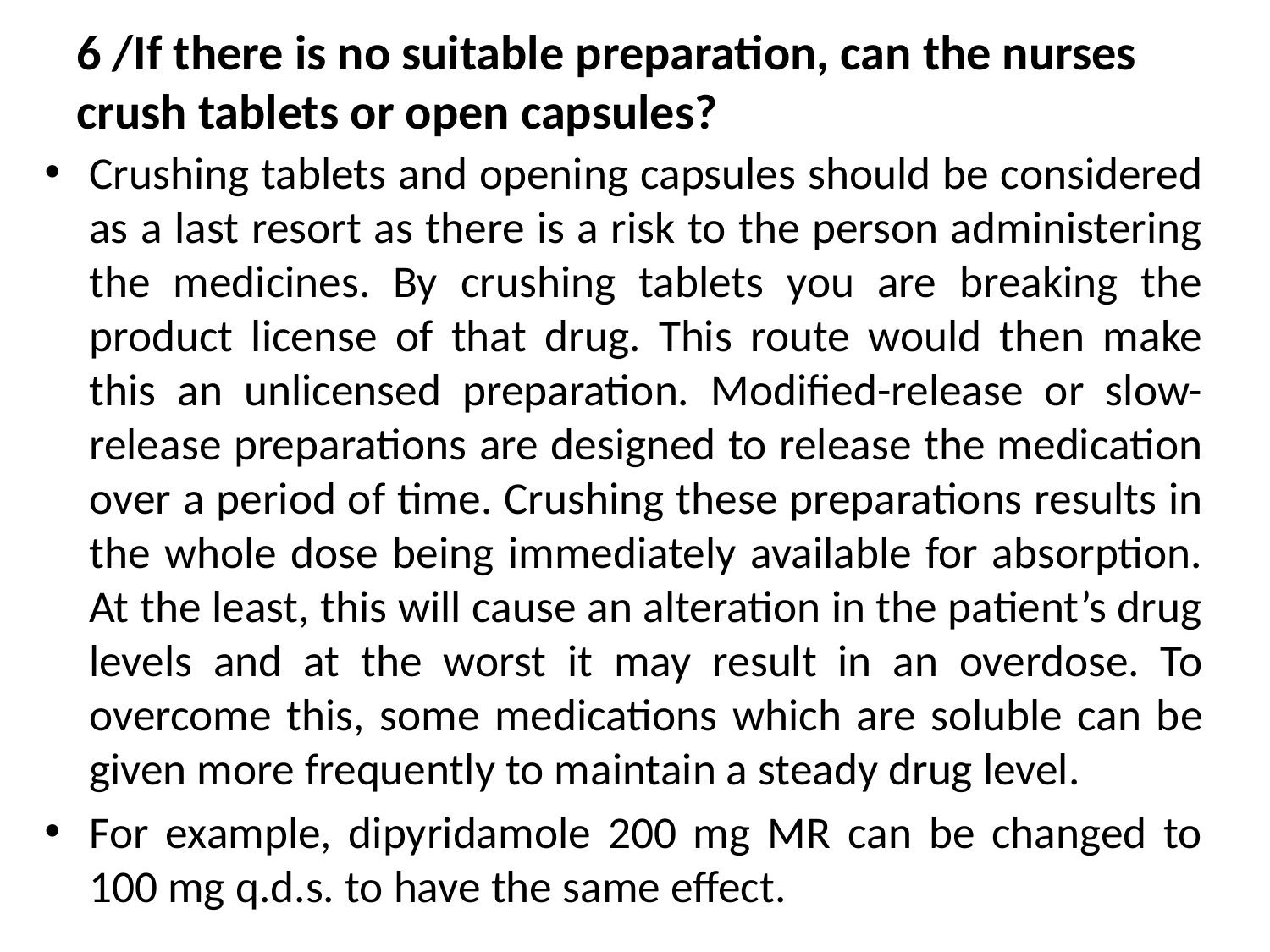

# 6 /If there is no suitable preparation, can the nurses crush tablets or open capsules?
Crushing tablets and opening capsules should be considered as a last resort as there is a risk to the person administering the medicines. By crushing tablets you are breaking the product license of that drug. This route would then make this an unlicensed preparation. Modified-release or slow-release preparations are designed to release the medication over a period of time. Crushing these preparations results in the whole dose being immediately available for absorption. At the least, this will cause an alteration in the patient’s drug levels and at the worst it may result in an overdose. To overcome this, some medications which are soluble can be given more frequently to maintain a steady drug level.
For example, dipyridamole 200 mg MR can be changed to 100 mg q.d.s. to have the same effect.